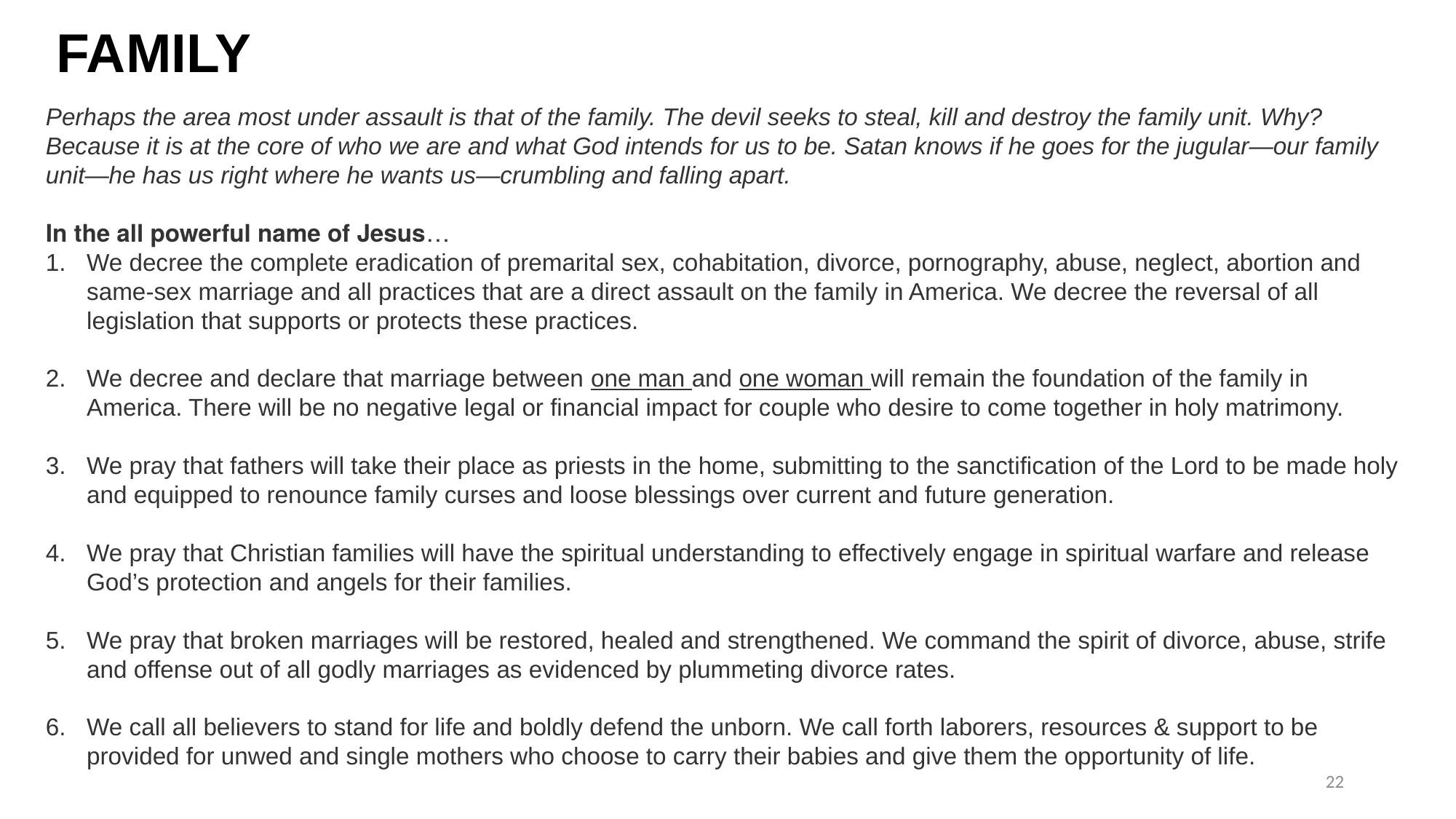

# FAMILY
Perhaps the area most under assault is that of the family. The devil seeks to steal, kill and destroy the family unit. Why? Because it is at the core of who we are and what God intends for us to be. Satan knows if he goes for the jugular—our family unit—he has us right where he wants us—crumbling and falling apart.

In the all powerful name of Jesus…
We decree the complete eradication of premarital sex, cohabitation, divorce, pornography, abuse, neglect, abortion and same-sex marriage and all practices that are a direct assault on the family in America. We decree the reversal of all legislation that supports or protects these practices.

We decree and declare that marriage between one man and one woman will remain the foundation of the family in America. There will be no negative legal or financial impact for couple who desire to come together in holy matrimony.

We pray that fathers will take their place as priests in the home, submitting to the sanctification of the Lord to be made holy and equipped to renounce family curses and loose blessings over current and future generation.

We pray that Christian families will have the spiritual understanding to effectively engage in spiritual warfare and release God’s protection and angels for their families.

We pray that broken marriages will be restored, healed and strengthened. We command the spirit of divorce, abuse, strife and offense out of all godly marriages as evidenced by plummeting divorce rates.

We call all believers to stand for life and boldly defend the unborn. We call forth laborers, resources & support to be provided for unwed and single mothers who choose to carry their babies and give them the opportunity of life.
22